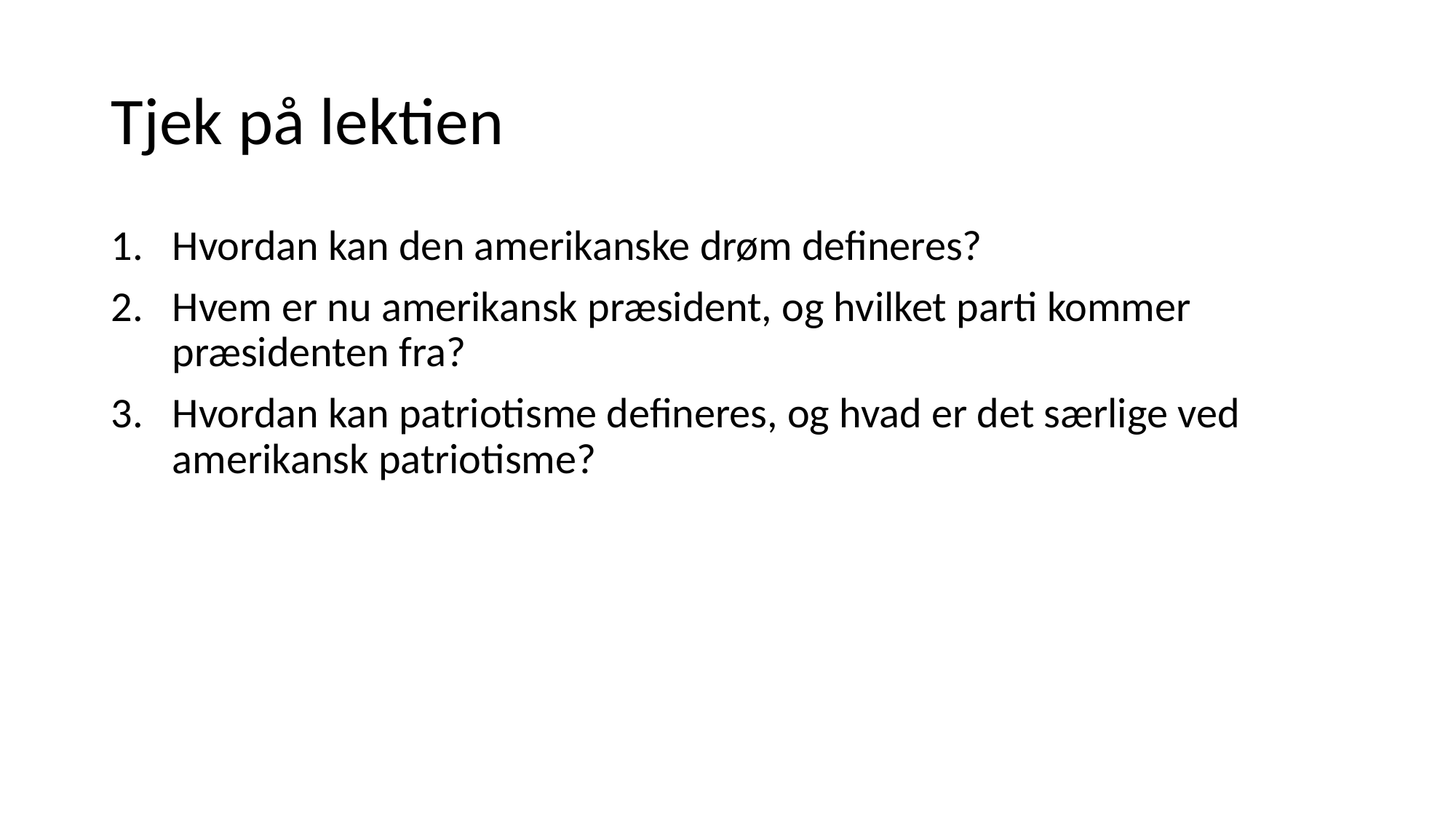

# Tjek på lektien
Hvordan kan den amerikanske drøm defineres?
Hvem er nu amerikansk præsident, og hvilket parti kommer præsidenten fra?
Hvordan kan patriotisme defineres, og hvad er det særlige ved amerikansk patriotisme?